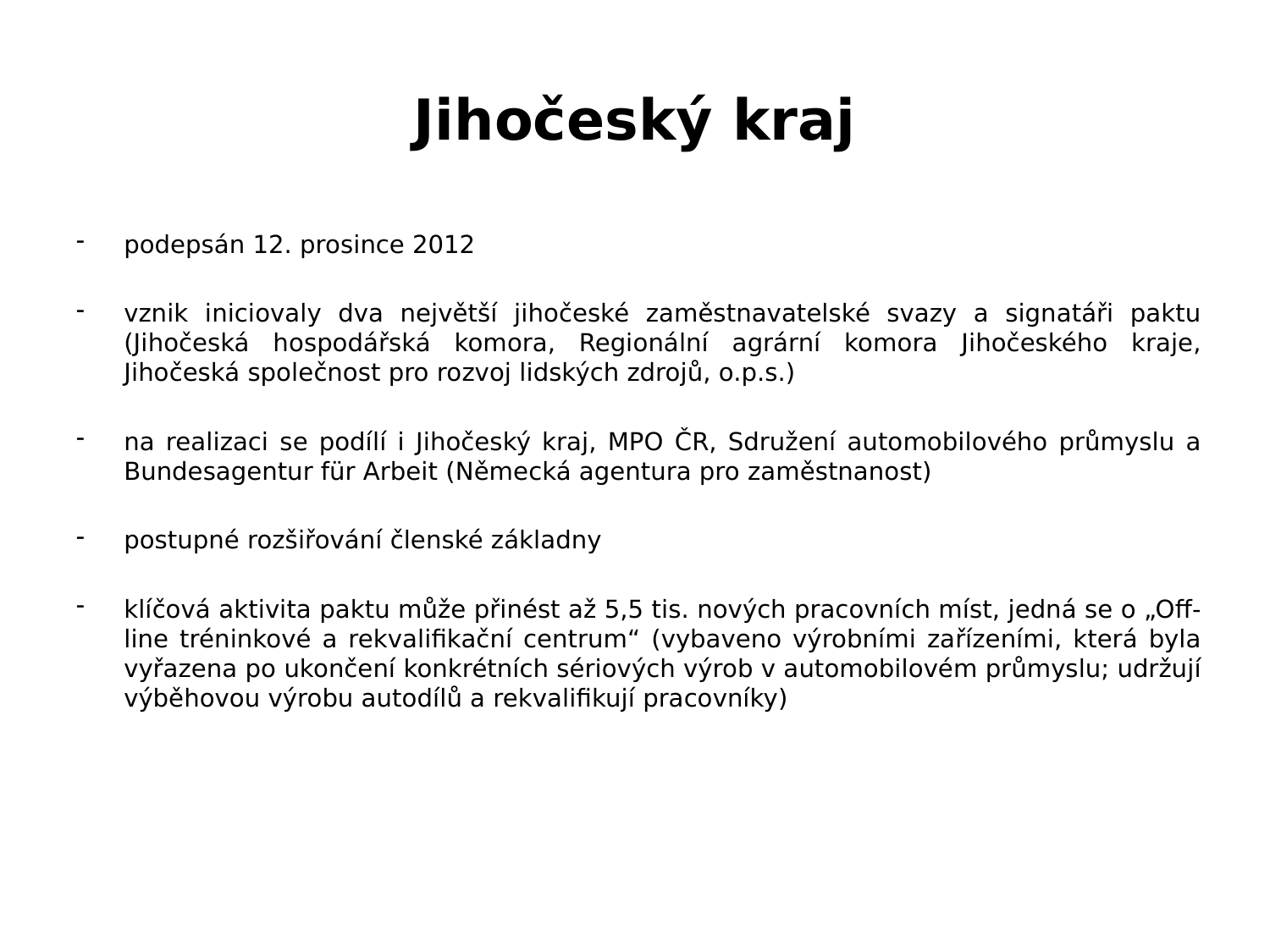

Jihočeský kraj
podepsán 12. prosince 2012

vznik iniciovaly dva největší jihočeské zaměstnavatelské svazy a signatáři paktu (Jihočeská hospodářská komora, Regionální agrární komora Jihočeského kraje, Jihočeská společnost pro rozvoj lidských zdrojů, o.p.s.)

na realizaci se podílí i Jihočeský kraj, MPO ČR, Sdružení automobilového průmyslu a Bundesagentur für Arbeit (Německá agentura pro zaměstnanost)

postupné rozšiřování členské základny

klíčová aktivita paktu může přinést až 5,5 tis. nových pracovních míst, jedná se o „Off-line tréninkové a rekvalifikační centrum“ (vybaveno výrobními zařízeními, která byla vyřazena po ukončení konkrétních sériových výrob v automobilovém průmyslu; udržují výběhovou výrobu autodílů a rekvalifikují pracovníky)